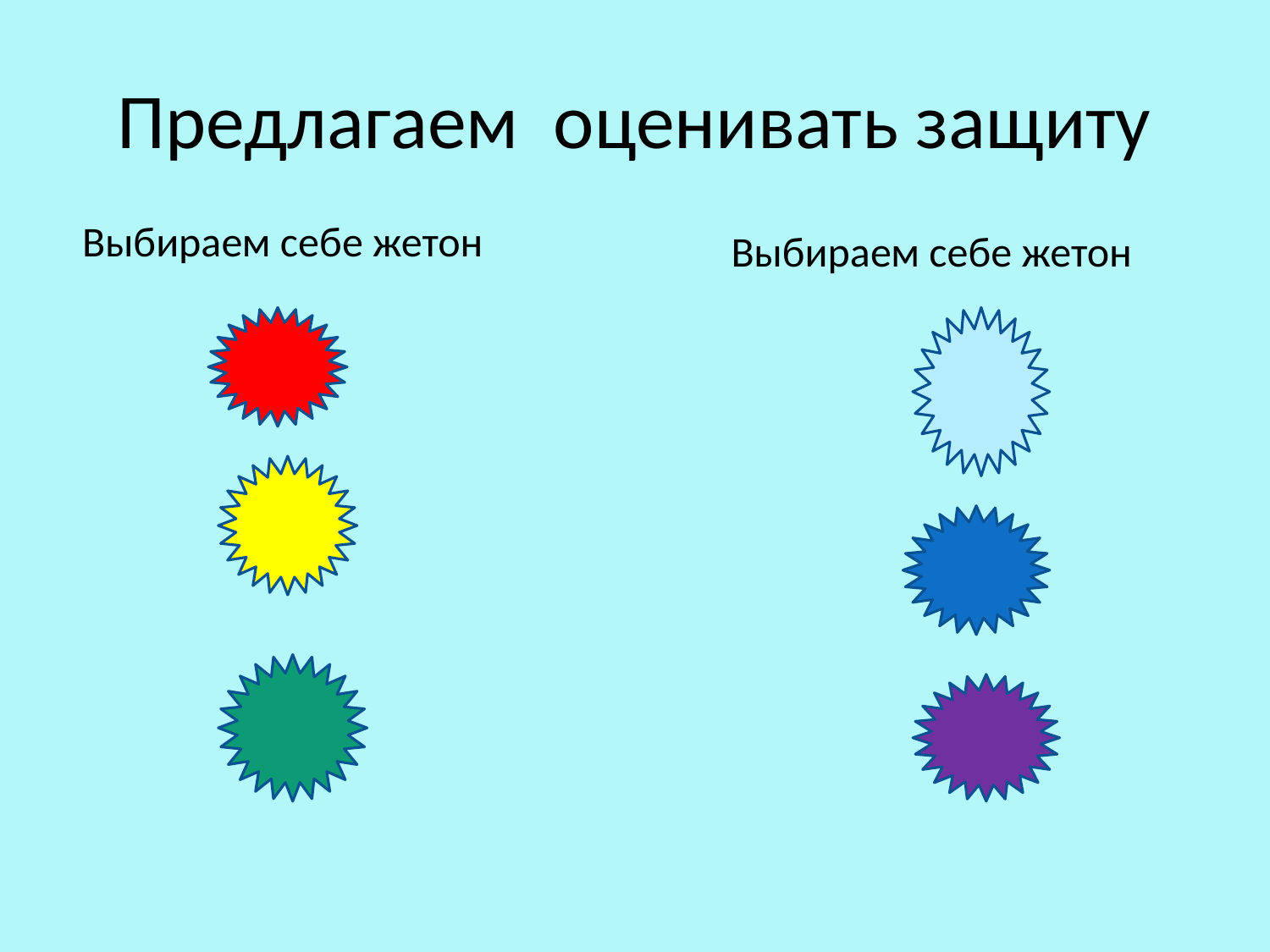

# Предлагаем  оценивать защиту
Выбираем себе жетон
Выбираем себе жетон